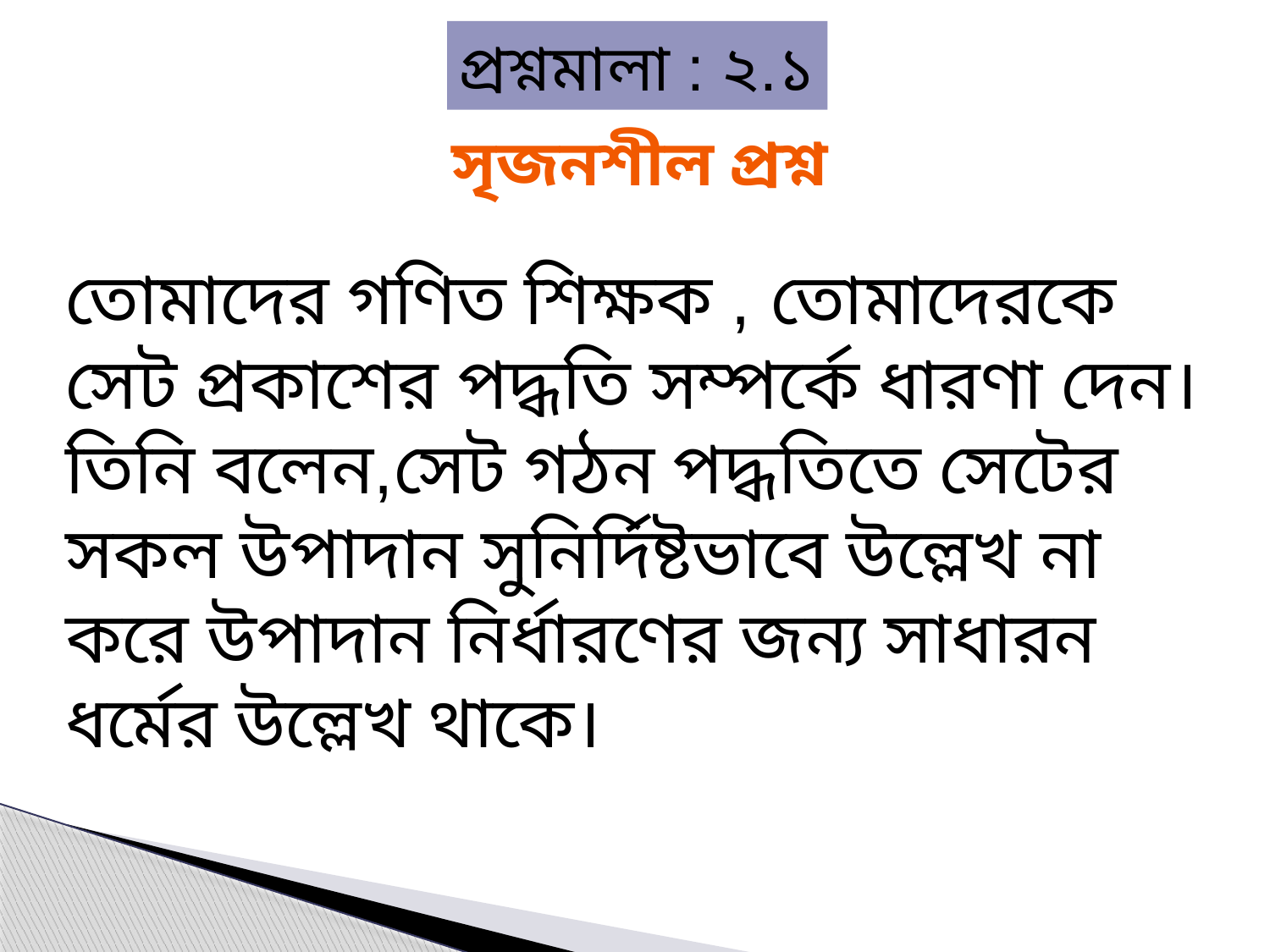

প্রশ্নমালা : ২.১
সৃজনশীল প্রশ্ন
তোমাদের গণিত শিক্ষক , তোমাদেরকে সেট প্রকাশের পদ্ধতি সম্পর্কে ধারণা দেন। তিনি বলেন,সেট গঠন পদ্ধতিতে সেটের সকল উপাদান সুনির্দিষ্টভাবে উল্লেখ না করে উপাদান নির্ধারণের জন্য সাধারন ধর্মের উল্লেখ থাকে।